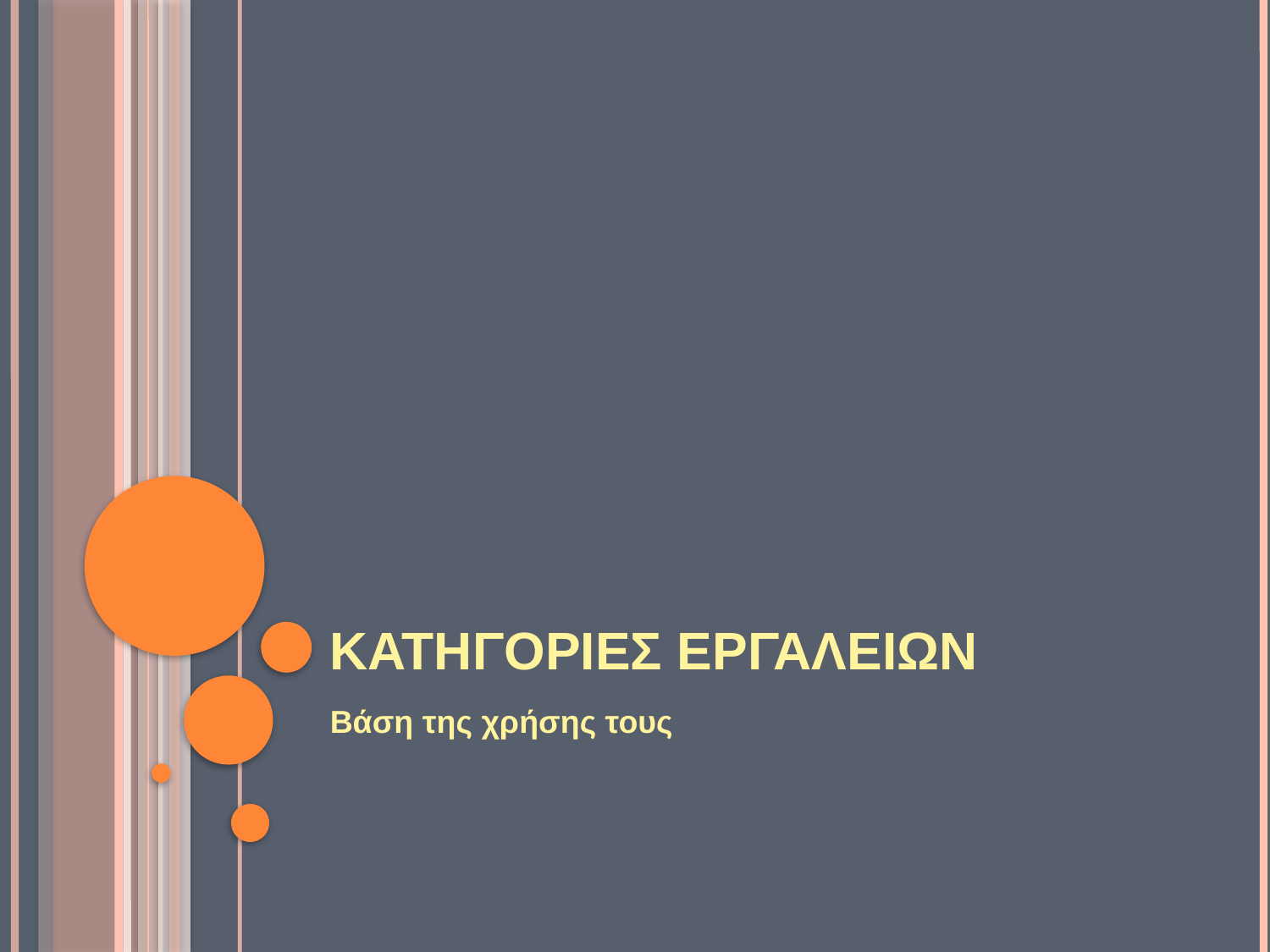

# Κατηγοριεσ εργαλειων
Βάση της χρήσης τους